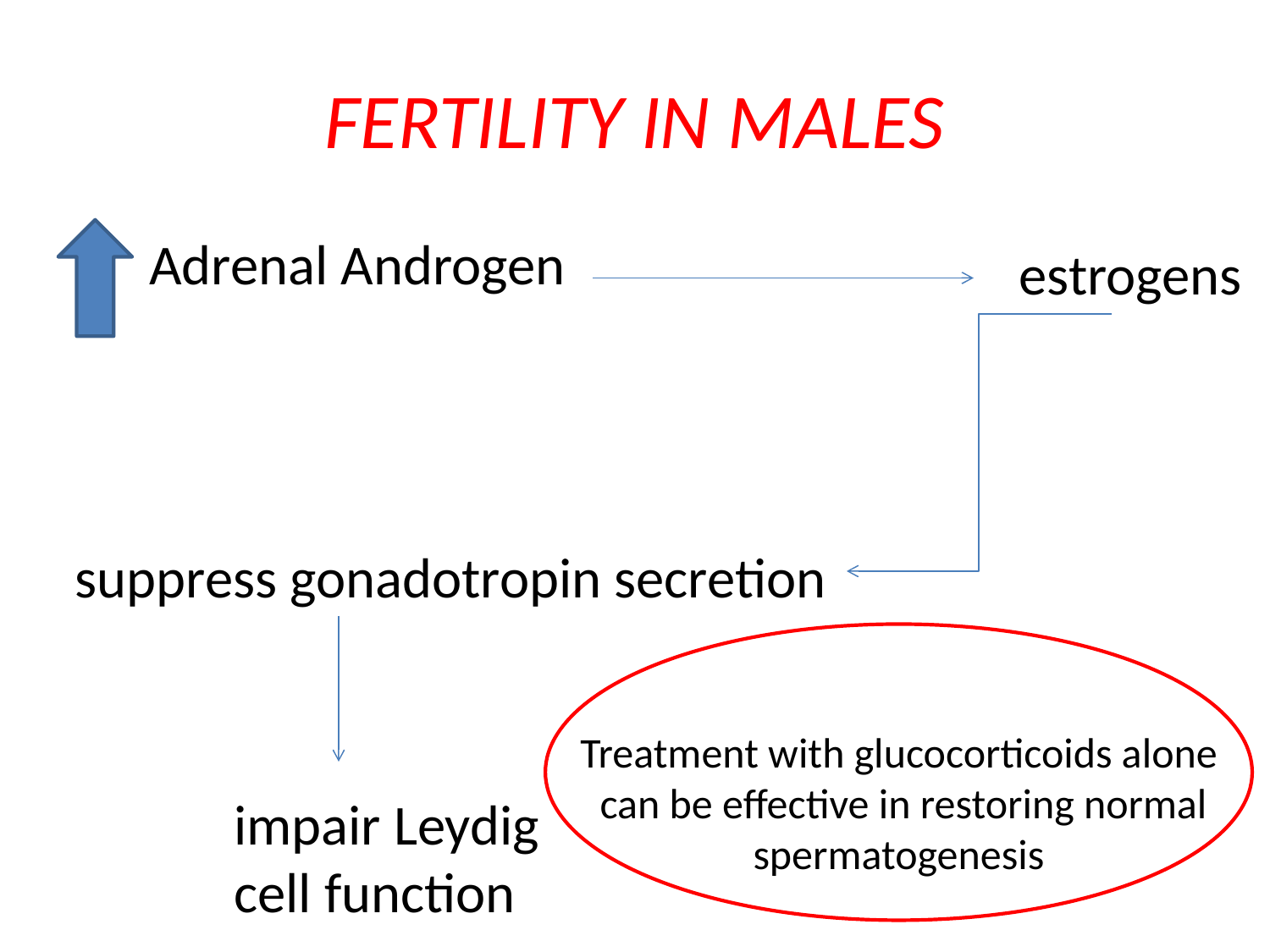

# FERTILITY IN MALES
  Adrenal Androgen
estrogens

suppress gonadotropin secretion

Treatment with glucocorticoids alone
 can be effective in restoring normal spermatogenesis
impair Leydig
cell function